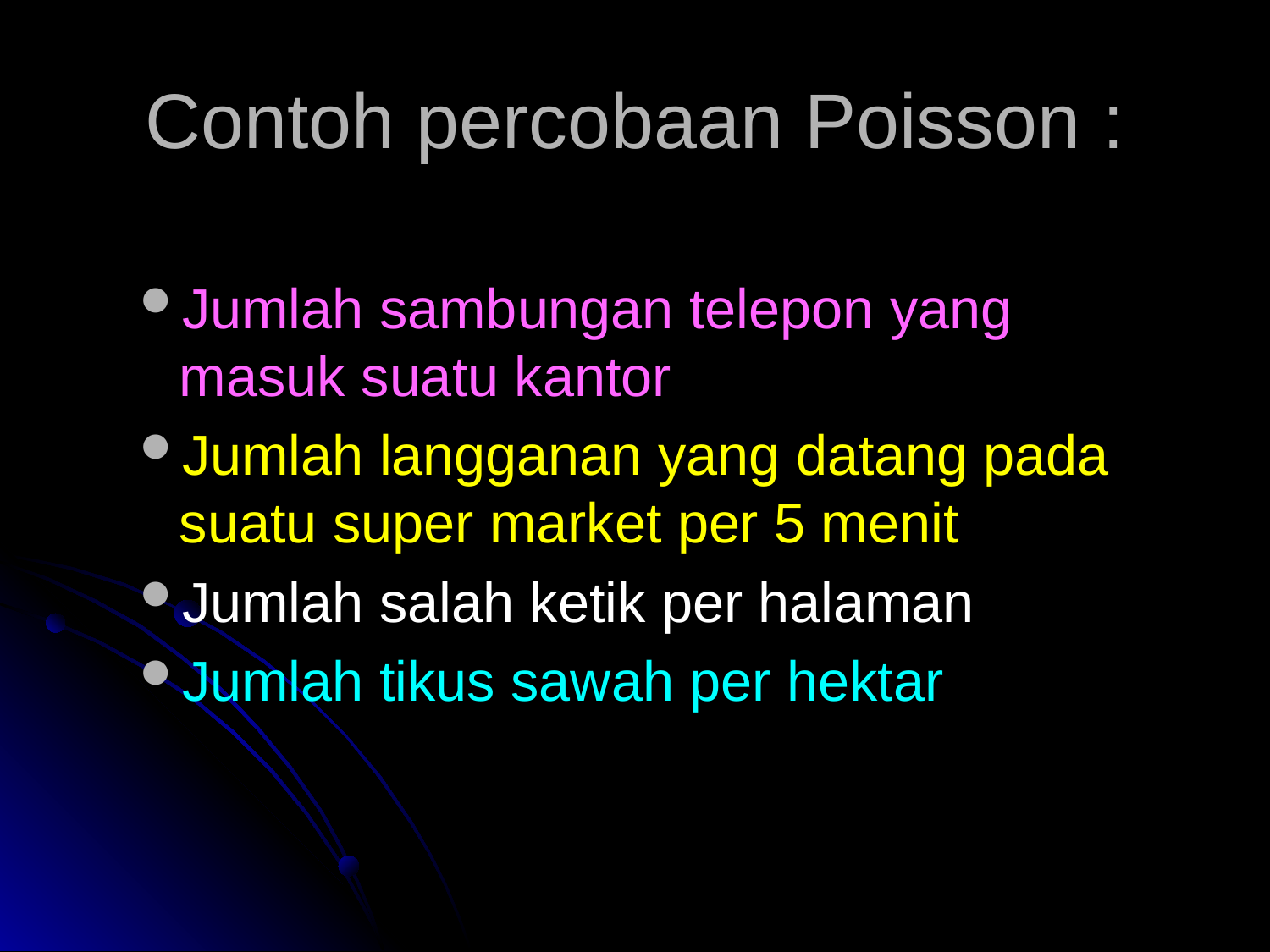

# Contoh percobaan Poisson :
Jumlah sambungan telepon yang masuk suatu kantor
Jumlah langganan yang datang pada suatu super market per 5 menit
Jumlah salah ketik per halaman
Jumlah tikus sawah per hektar